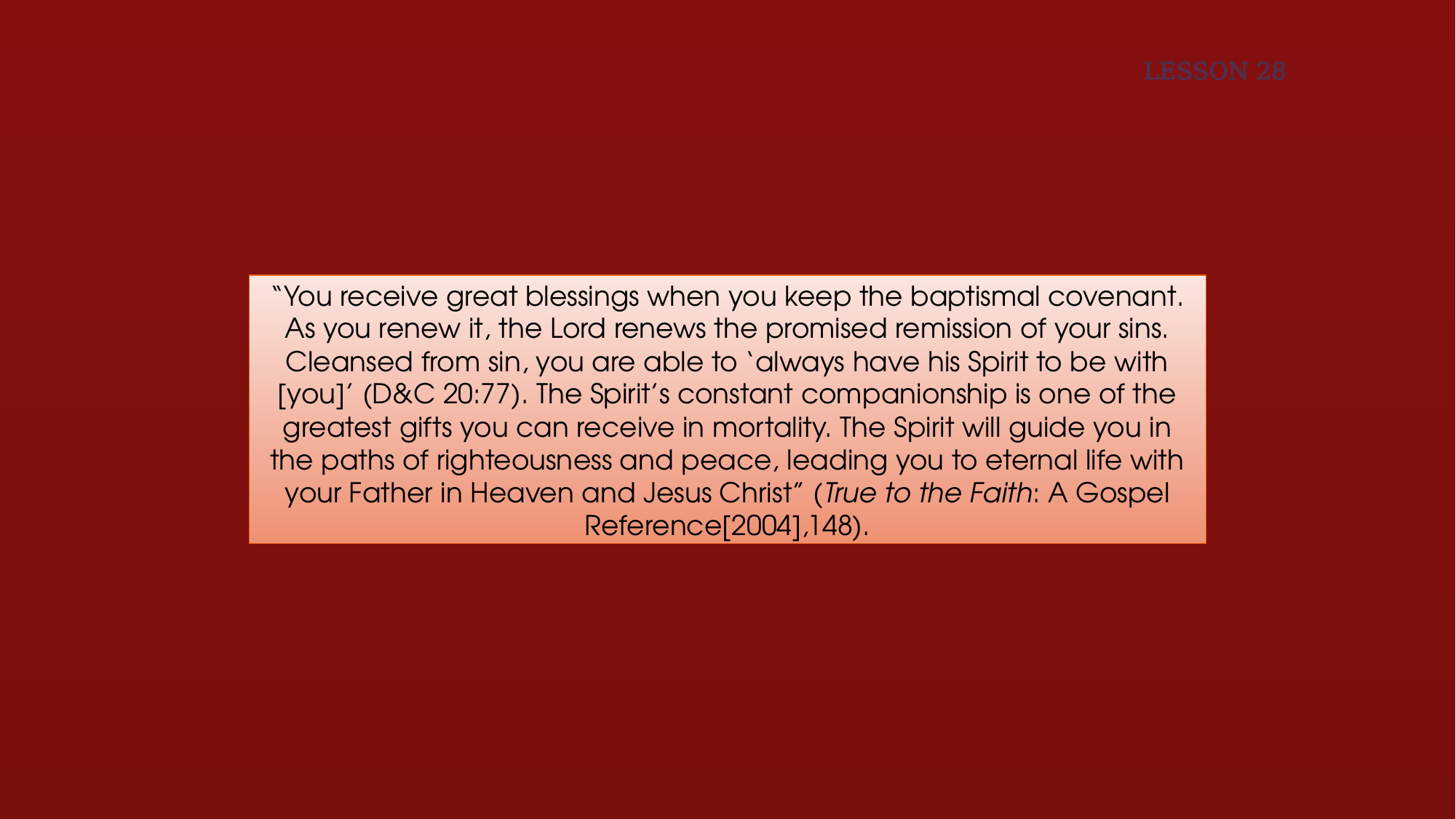

LESSON 28
“You receive great blessings when you keep the baptismal covenant. As you renew it, the Lord renews the promised remission of your sins. Cleansed from sin, you are able to ‘always have his Spirit to be with [you]’ (D&C 20:77). The Spirit’s constant companionship is one of the greatest gifts you can receive in mortality. The Spirit will guide you in the paths of righteousness and peace, leading you to eternal life with your Father in Heaven and Jesus Christ” (True to the Faith: A Gospel Reference[2004],148).